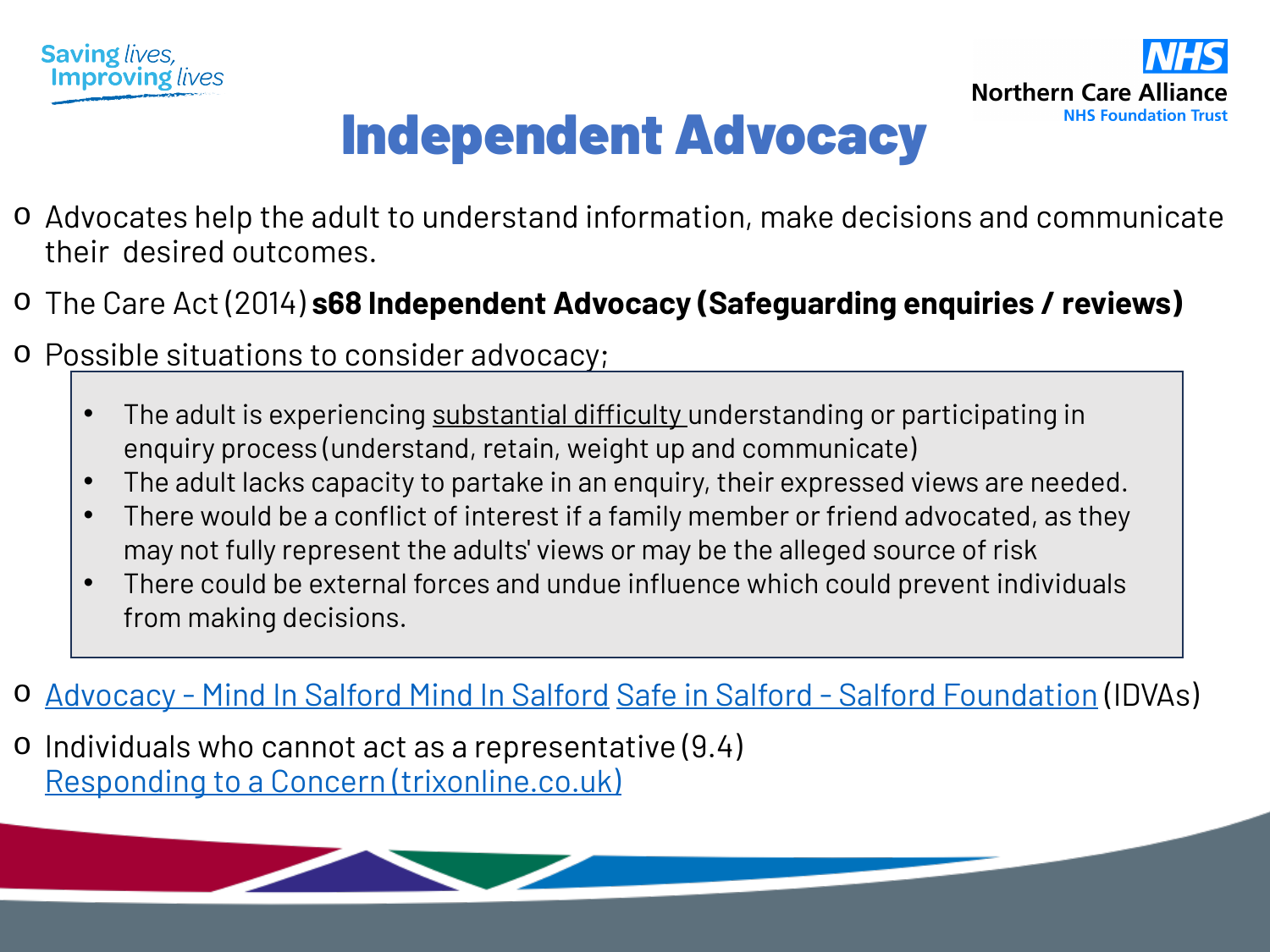

# Independent Advocacy
Advocates help the adult to understand information, make decisions and communicate their  desired outcomes.
The Care Act (2014) s68 Independent Advocacy (Safeguarding enquiries / reviews)
Possible situations to consider advocacy;

Advocacy - Mind In Salford Mind In Salford Safe in Salford - Salford Foundation (IDVAs)
Individuals who cannot act as a representative (9.4) Responding to a Concern (trixonline.co.uk)

The adult is experiencing substantial difficulty understanding or participating in enquiry process (understand, retain, weight up and communicate)
The adult lacks capacity to partake in an enquiry, their expressed views are needed.
There would be a conflict of interest if a family member or friend advocated, as they may not fully represent the adults' views or may be the alleged source of risk
There could be external forces and undue influence which could prevent individuals from making decisions.